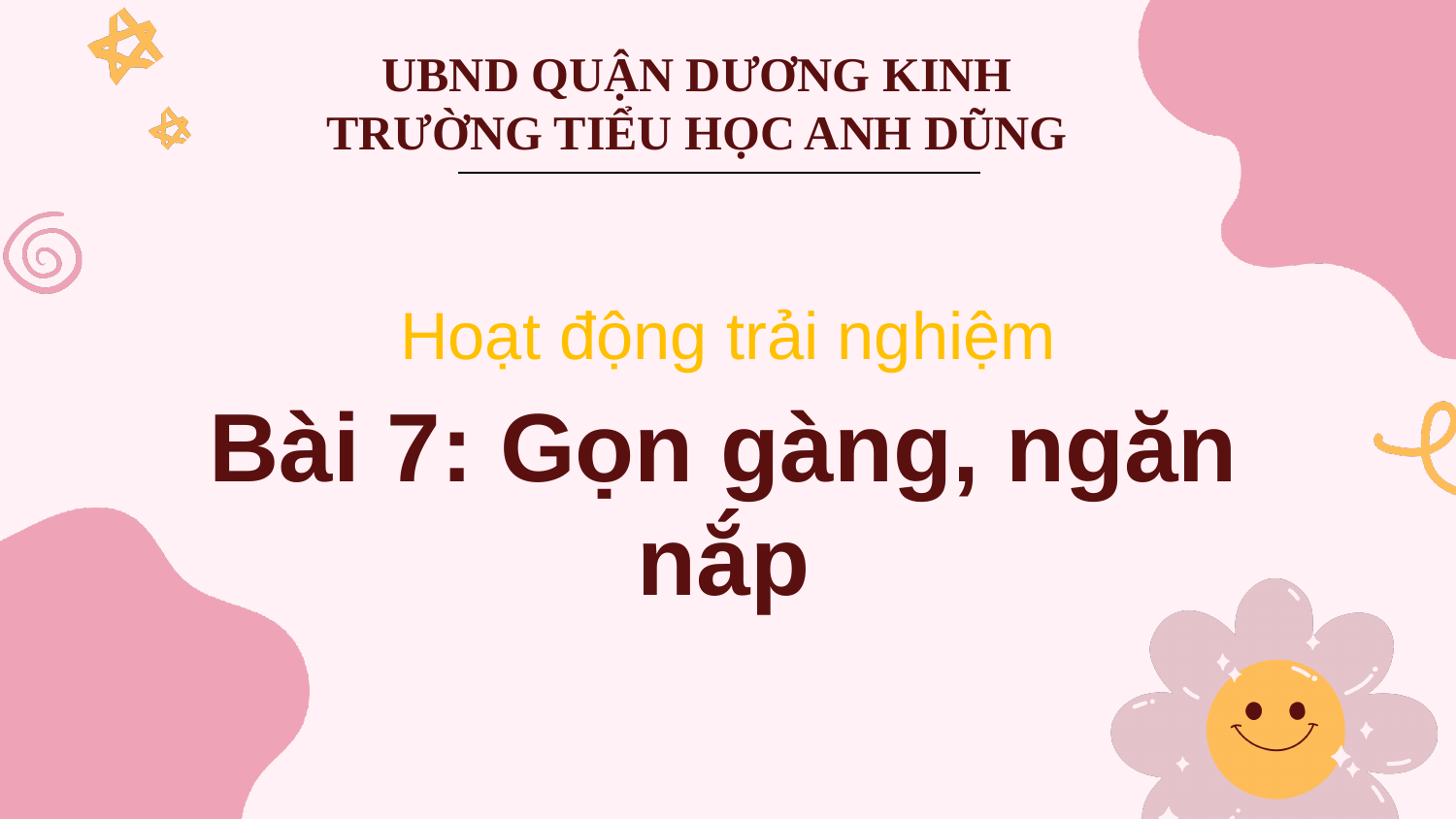

UBND QUẬN DƯƠNG KINH
TRƯỜNG TIỂU HỌC ANH DŨNG

Hoạt động trải nghiệm
Bài 7: Gọn gàng, ngăn nắp